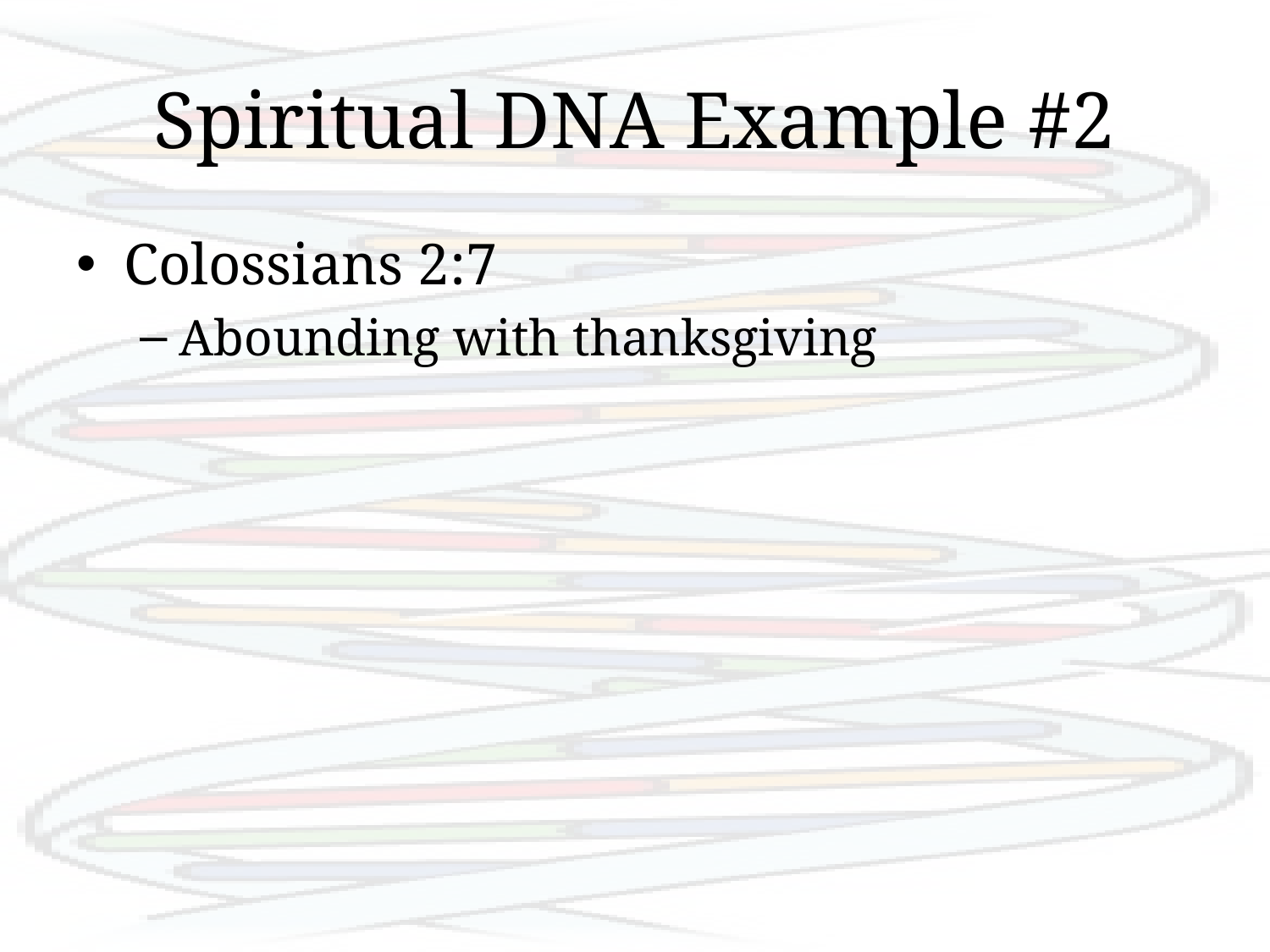

# Spiritual DNA Example #2
Colossians 2:7
Abounding with thanksgiving